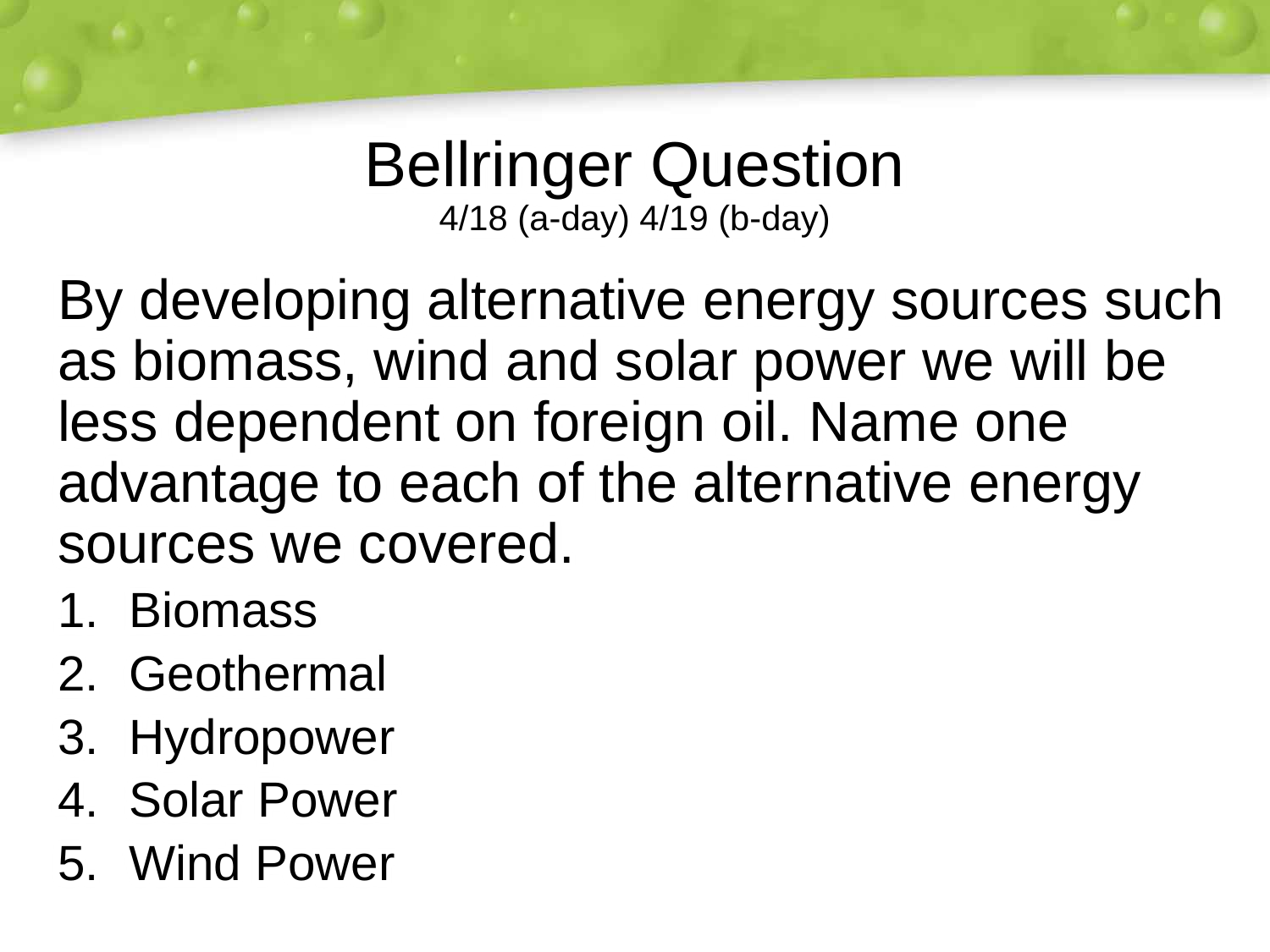

# Bellringer Question 4/18 (a-day) 4/19 (b-day)
By developing alternative energy sources such as biomass, wind and solar power we will be less dependent on foreign oil. Name one advantage to each of the alternative energy sources we covered.
Biomass
Geothermal
Hydropower
Solar Power
Wind Power